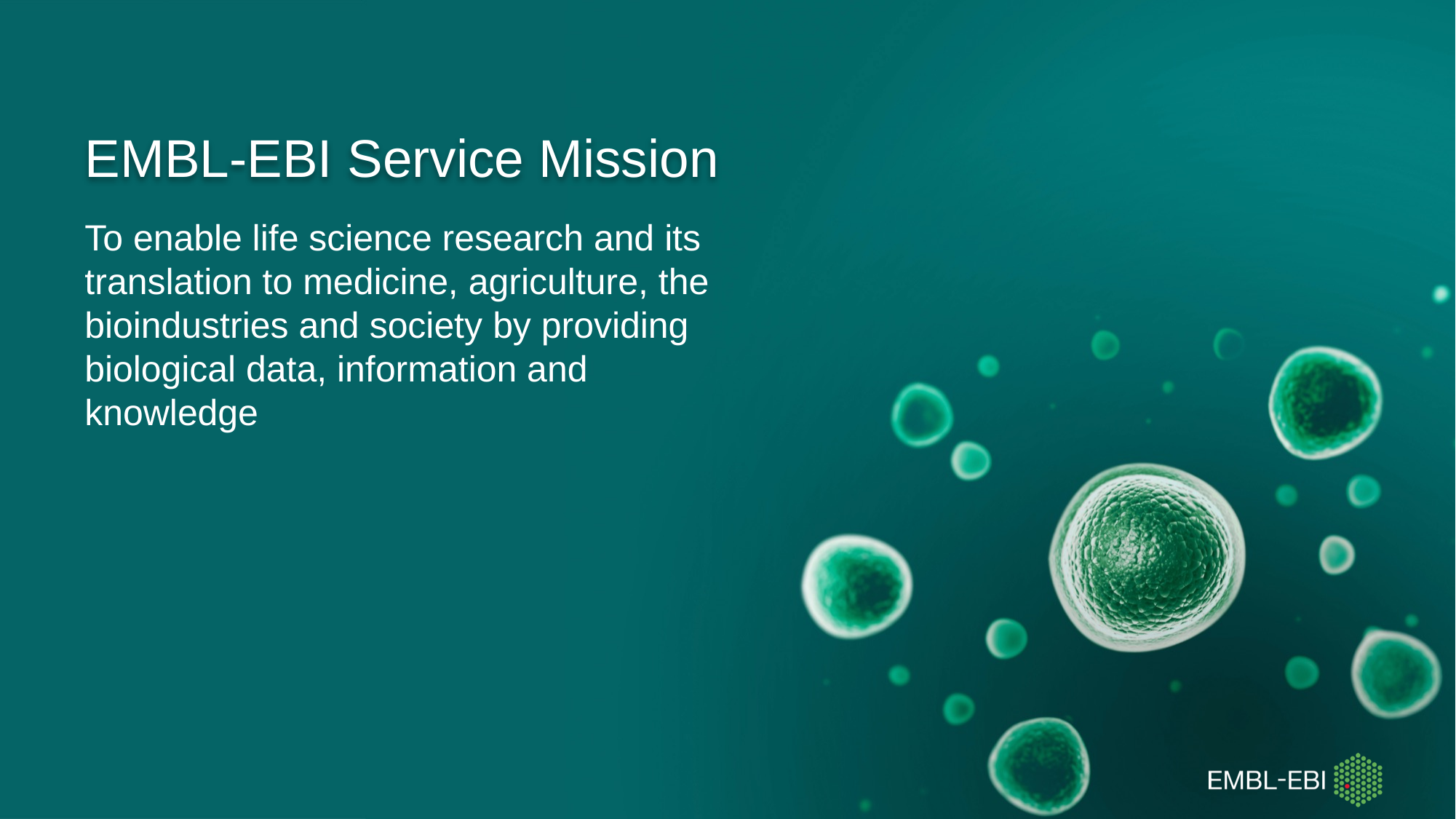

# EMBL-EBI Service Mission
To enable life science research and its translation to medicine, agriculture, the bioindustries and society by providing biological data, information and knowledge